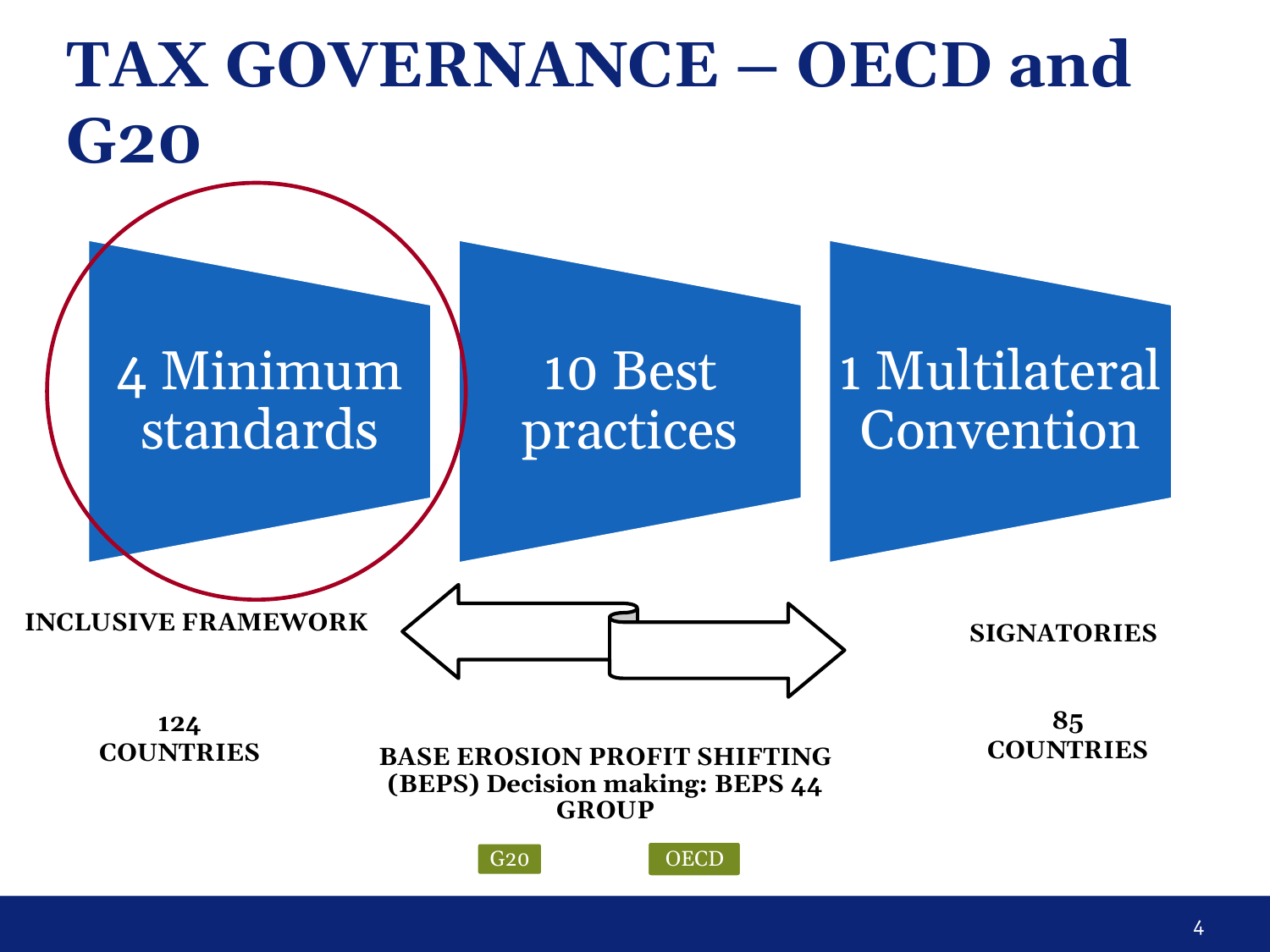

# TAX GOVERNANCE – OECD and G20

4 Minimum standards
10 Best practices
1 Multilateral Convention
INCLUSIVE FRAMEWORK
BASE EROSION PROFIT SHIFTING (BEPS) Decision making: BEPS 44 GROUP
G20
OECD
SIGNATORIES

85 COUNTRIES
124
COUNTRIES